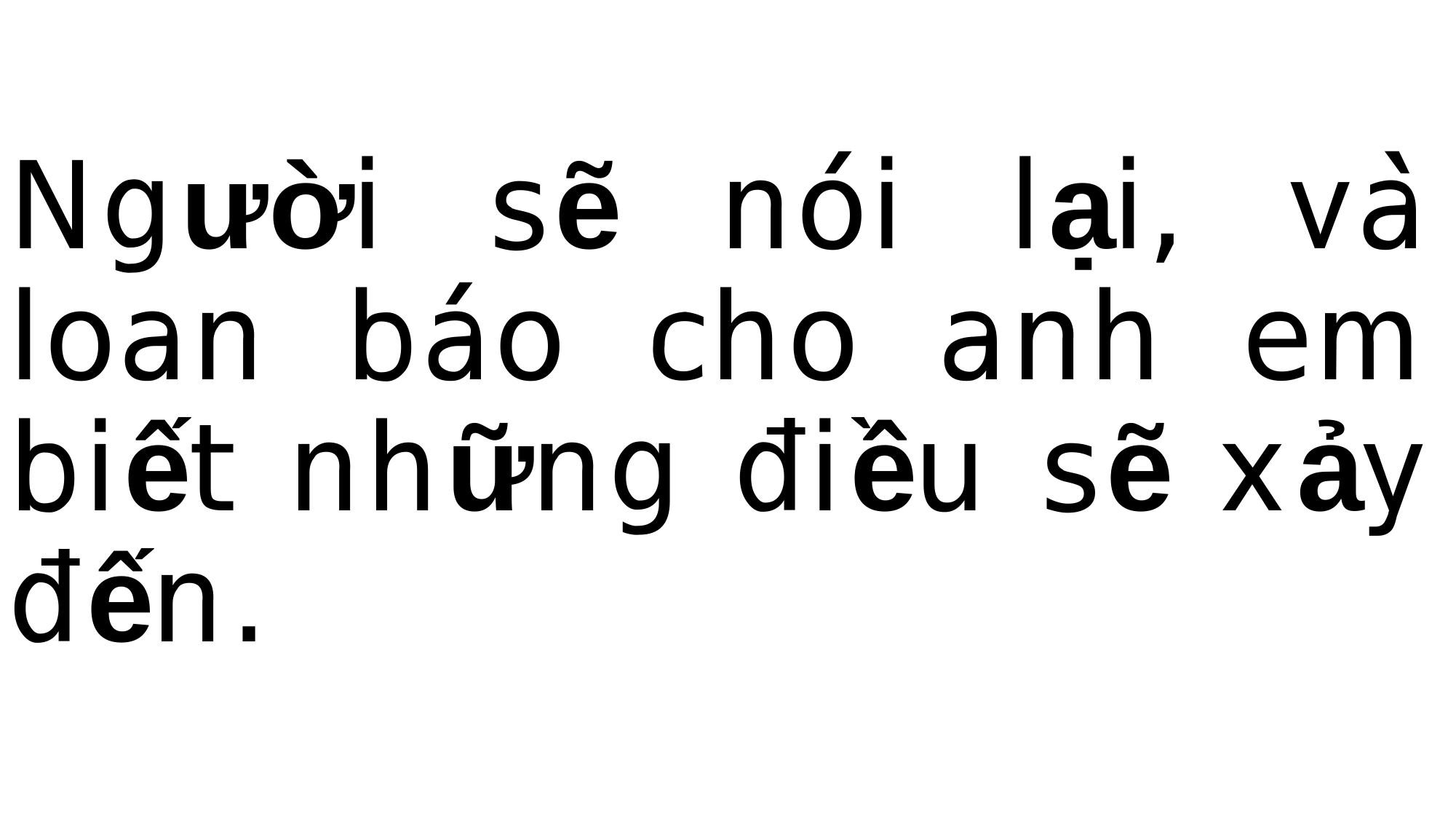

# Người sẽ nói lại, và loan báo cho anh em biết những điều sẽ xảy đến.